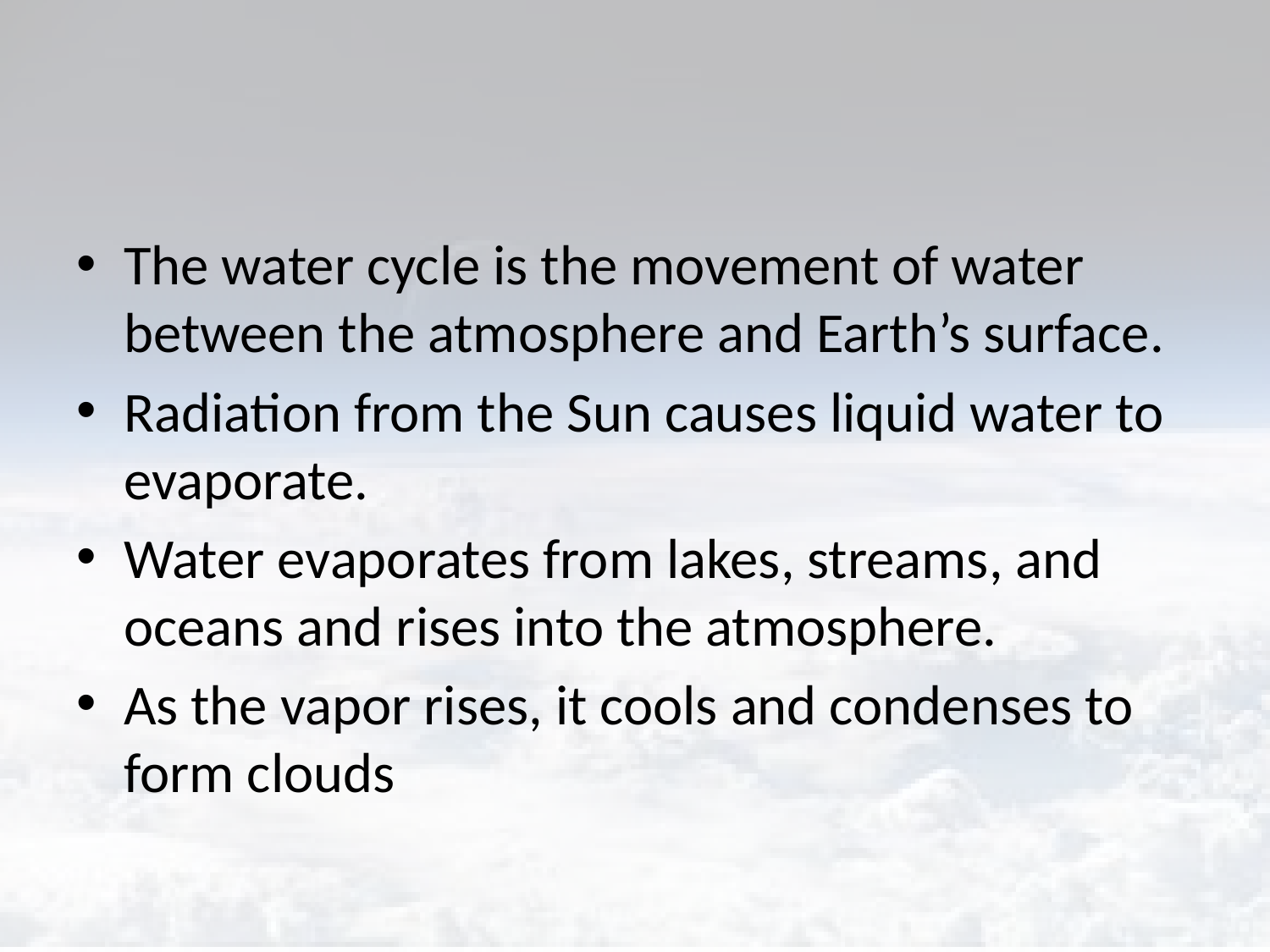

#
The water cycle is the movement of water between the atmosphere and Earth’s surface.
Radiation from the Sun causes liquid water to evaporate.
Water evaporates from lakes, streams, and oceans and rises into the atmosphere.
As the vapor rises, it cools and condenses to form clouds